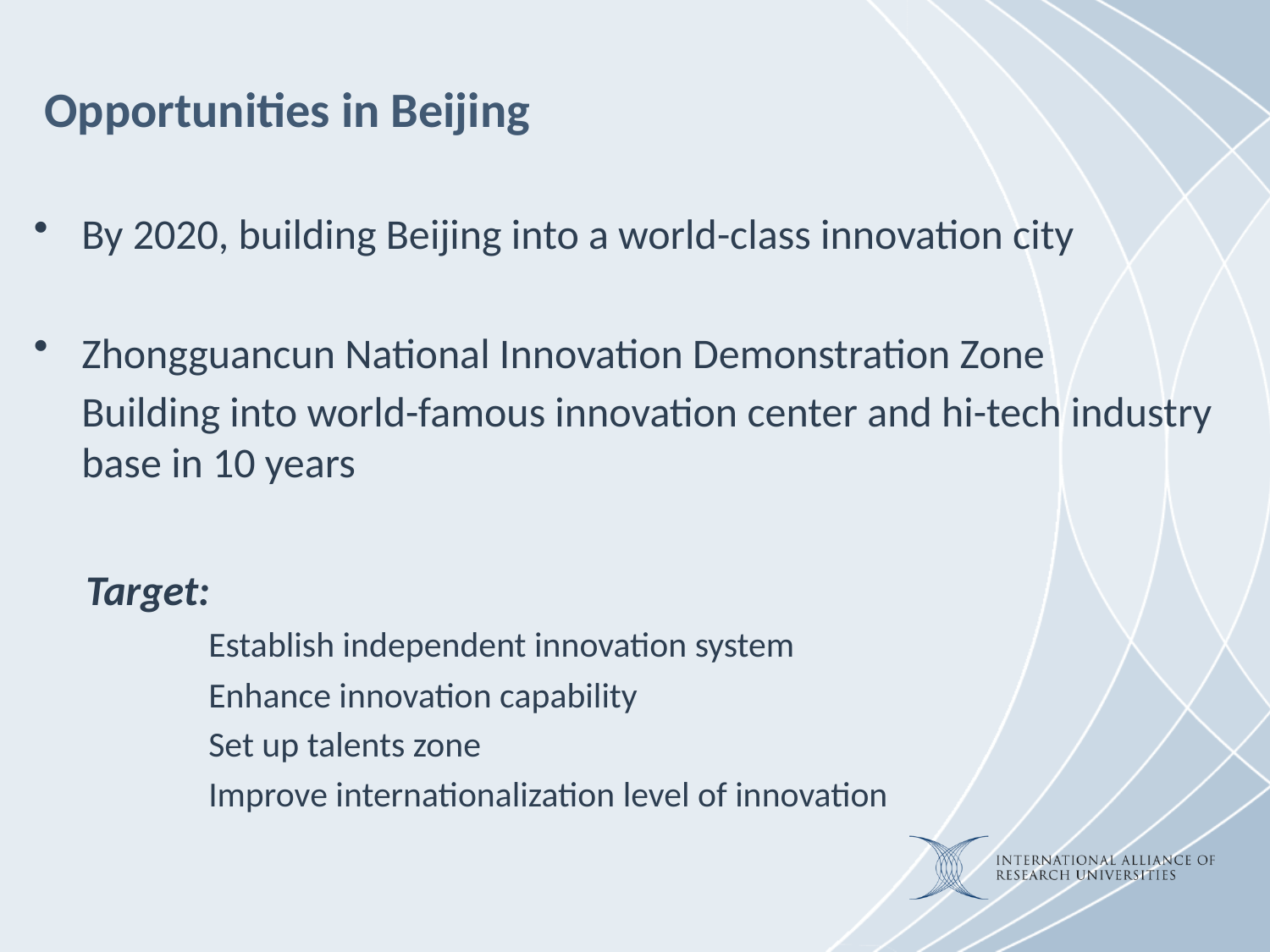

# Opportunities in Beijing
By 2020, building Beijing into a world-class innovation city

Zhongguancun National Innovation Demonstration Zone
	Building into world-famous innovation center and hi-tech industry base in 10 years

     Target:
	Establish independent innovation system
		Enhance innovation capability
		Set up talents zone
		Improve internationalization level of innovation